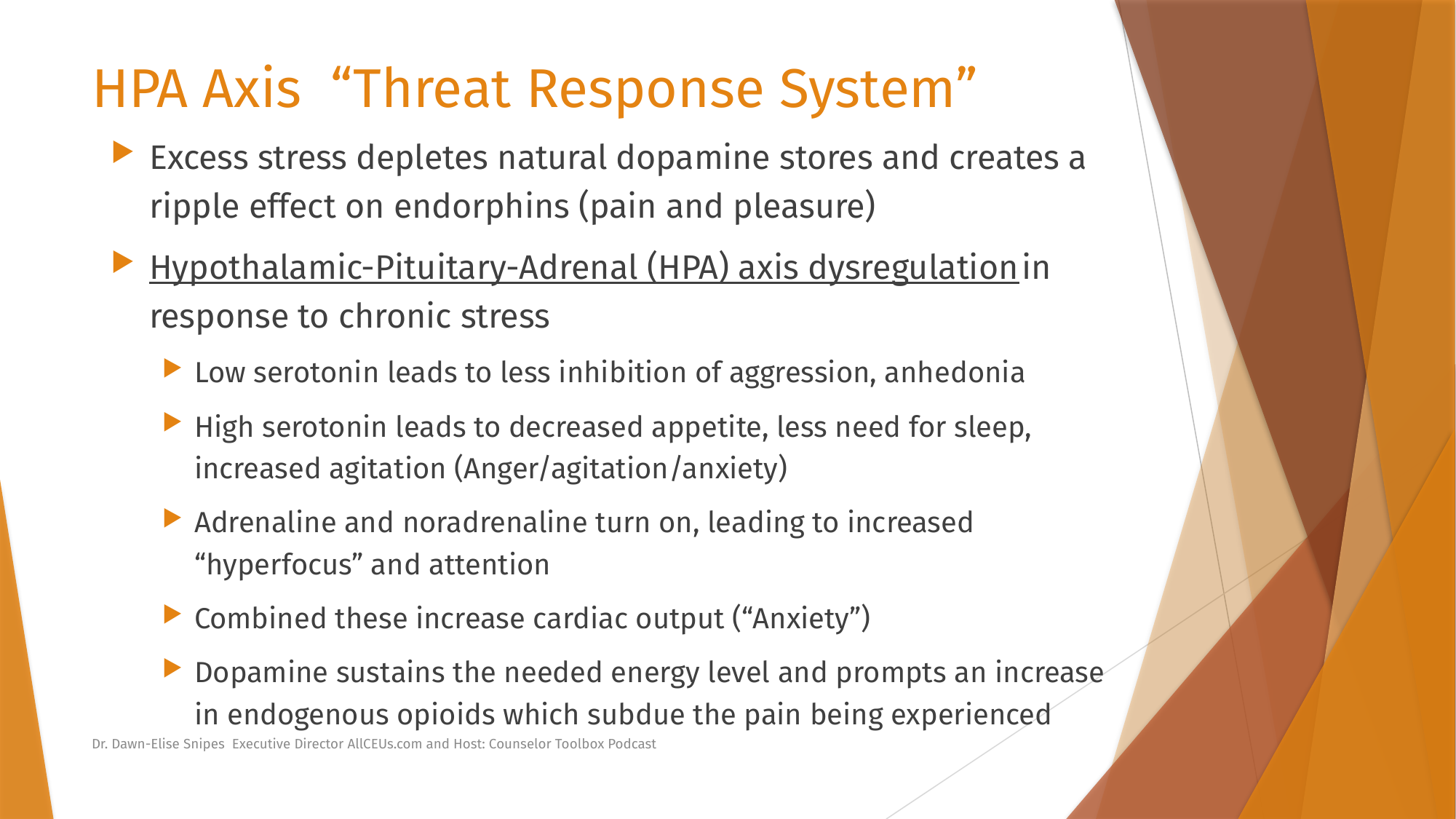

# HPA Axis  “Threat Response System”
Excess stress depletes natural dopamine stores and creates a ripple effect on endorphins (pain and pleasure)
Hypothalamic-Pituitary-Adrenal (HPA) axis dysregulation in response to chronic stress
Low serotonin leads to less inhibition of aggression, anhedonia
High serotonin leads to decreased appetite, less need for sleep, increased agitation (Anger/agitation/anxiety)
Adrenaline and noradrenaline turn on, leading to increased “hyperfocus” and attention
Combined these increase cardiac output (“Anxiety”)
Dopamine sustains the needed energy level and prompts an increase in endogenous opioids which subdue the pain being experienced
Dr. Dawn-Elise Snipes  Executive Director AllCEUs.com and Host: Counselor Toolbox Podcast